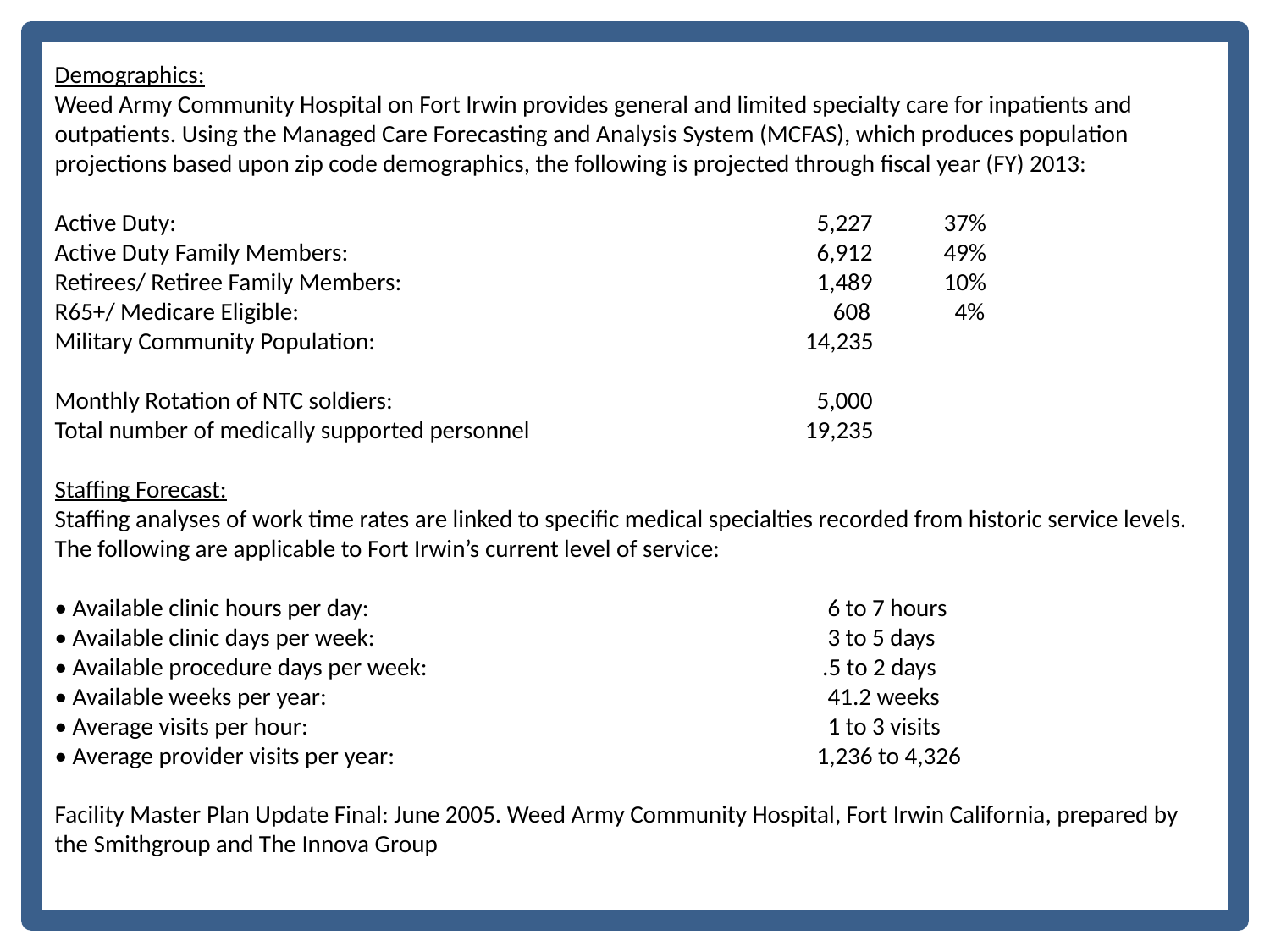

Demographics:
Weed Army Community Hospital on Fort Irwin provides general and limited specialty care for inpatients and outpatients. Using the Managed Care Forecasting and Analysis System (MCFAS), which produces population projections based upon zip code demographics, the following is projected through fiscal year (FY) 2013:

Active Duty: 					5,227 	37%
Active Duty Family Members: 		  		6,912 	49%
Retirees/ Retiree Family Members: 	  			1,489 	10%
R65+/ Medicare Eligible: 				  	   608 	  4%
Military Community Population:			                     14,235

Monthly Rotation of NTC soldiers:				5,000
Total number of medically supported personnel	        	                     19,235

Staffing Forecast:
Staffing analyses of work time rates are linked to specific medical specialties recorded from historic service levels.  The following are applicable to Fort Irwin’s current level of service:

• Available clinic hours per day: 		  		  6 to 7 hours
• Available clinic days per week: 	  		 	  3 to 5 days
• Available procedure days per week:       	           		 .5 to 2 days
• Available weeks per year: 				  41.2 weeks
• Average visits per hour: 				  1 to 3 visits
• Average provider visits per year: 		      		1,236 to 4,326

Facility Master Plan Update Final: June 2005. Weed Army Community Hospital, Fort Irwin California, prepared by the Smithgroup and The Innova Group